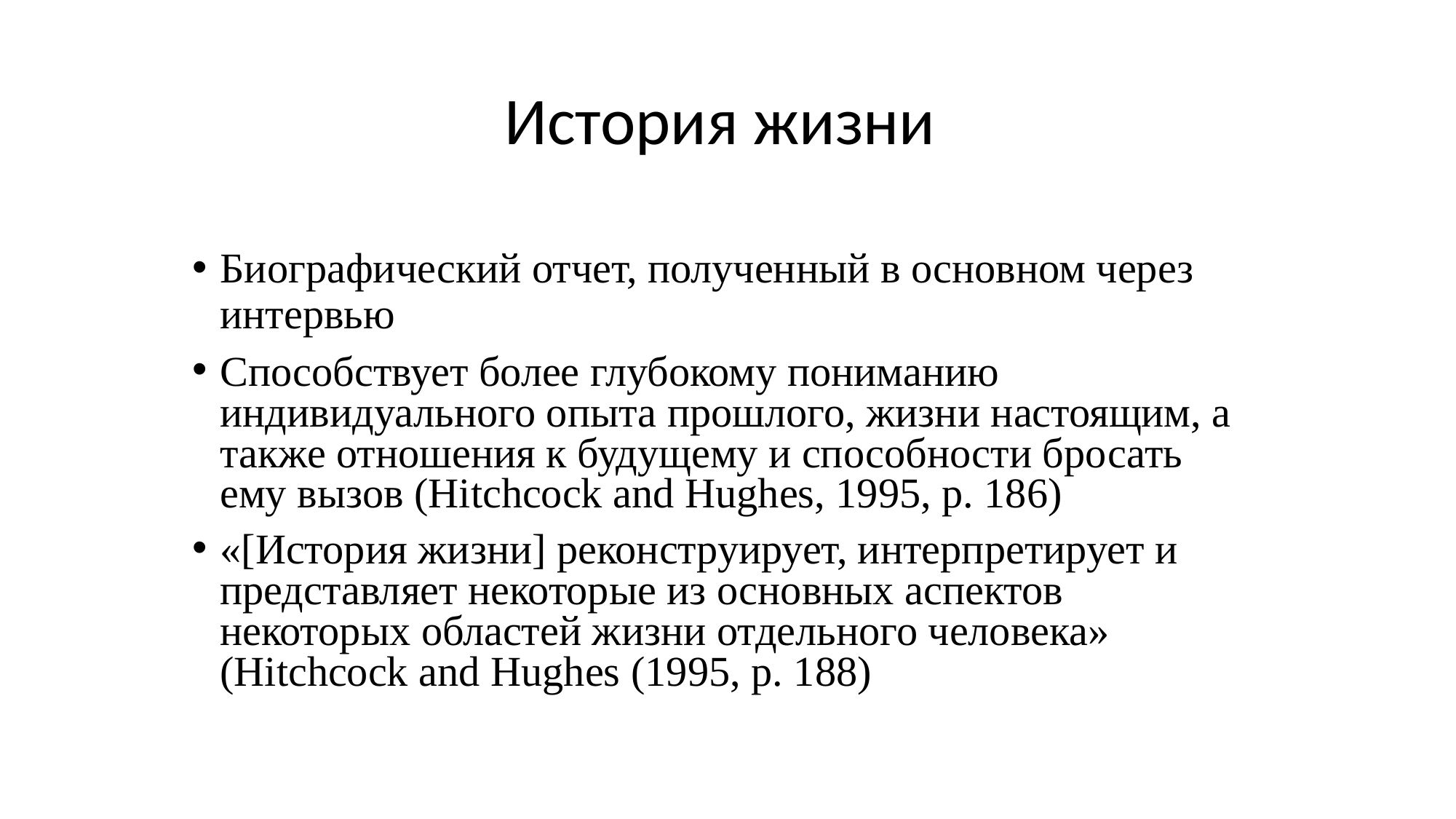

История жизни
Биографический отчет, полученный в основном через интервью
Способствует более глубокому пониманию индивидуального опыта прошлого, жизни настоящим, а также отношения к будущему и способности бросать ему вызов (Hitchcock and Hughes, 1995, p. 186)
«[История жизни] реконструирует, интерпретирует и представляет некоторые из основных аспектов некоторых областей жизни отдельного человека» (Hitchcock and Hughes (1995, p. 188)